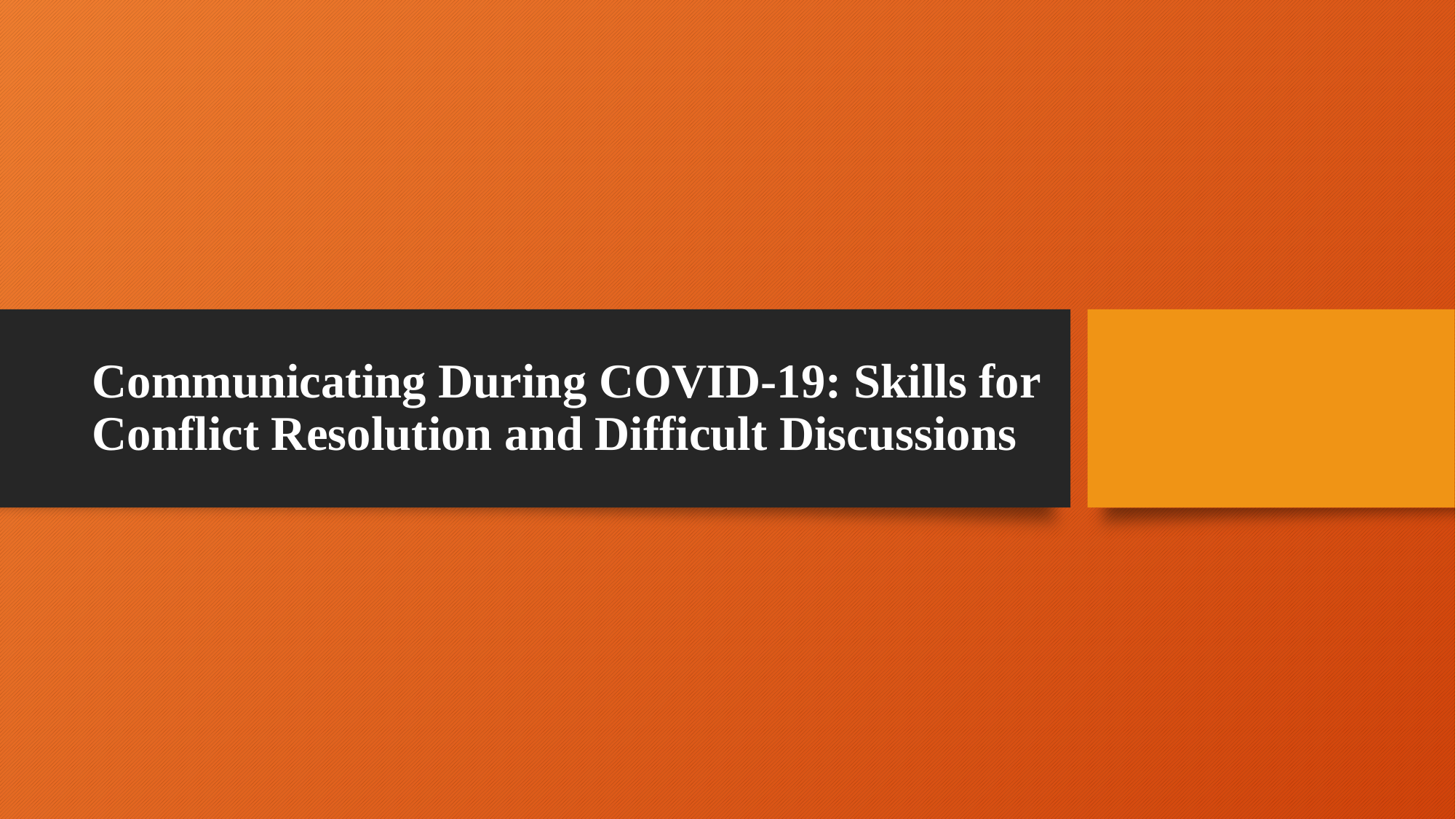

# Communicating During COVID-19: Skills for Conflict Resolution and Difficult Discussions